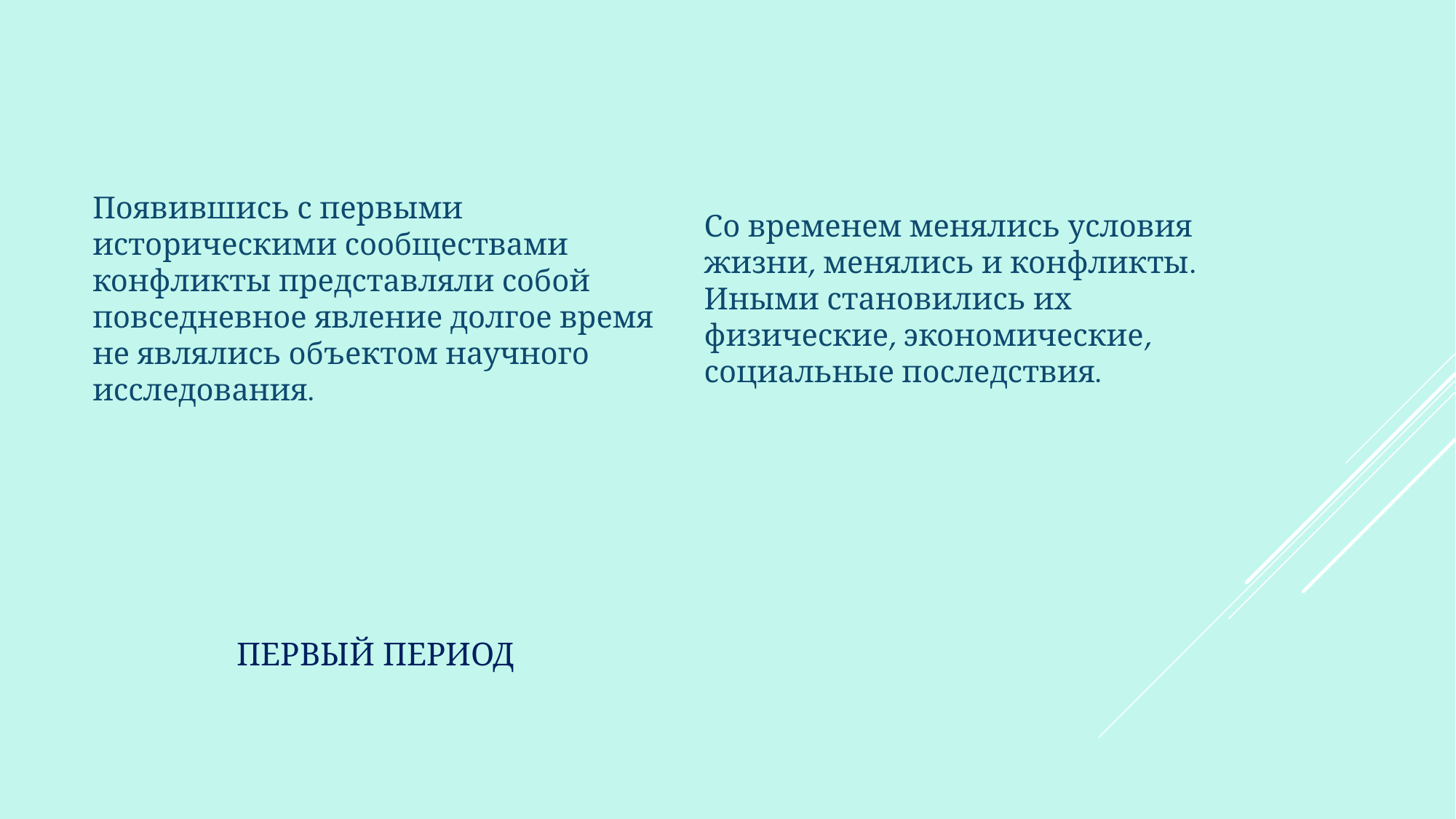

Появившись с первыми историческими сообществами конфликты представляли собой повседневное явление долгое время не являлись объектом научного исследования.
Со временем менялись условия жизни, менялись и конфликты. Иными становились их физические, экономические, социальные последствия.
# Первый период